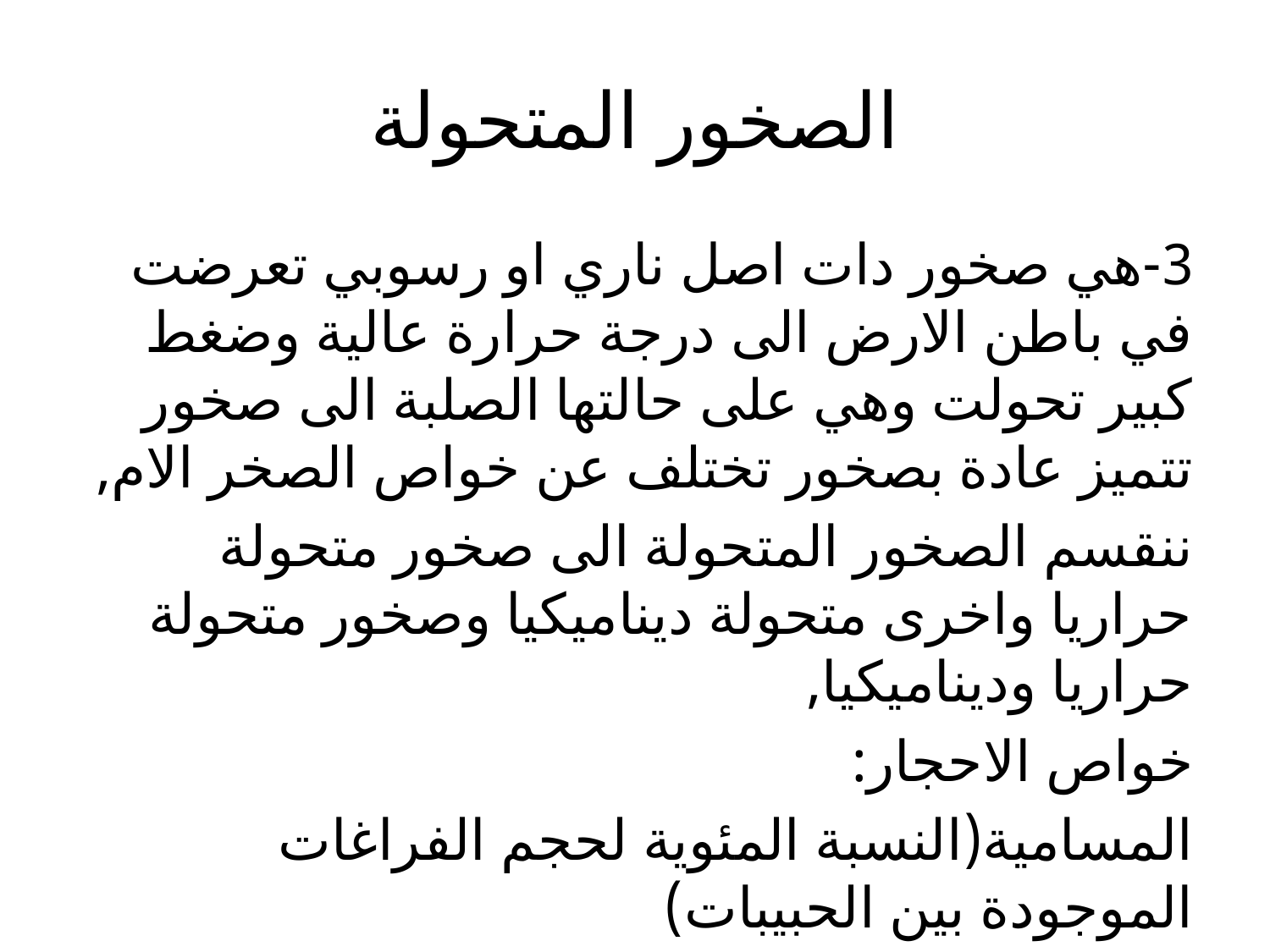

# الصخور المتحولة
3-هي صخور دات اصل ناري او رسوبي تعرضت في باطن الارض الى درجة حرارة عالية وضغط كبير تحولت وهي على حالتها الصلبة الى صخور تتميز عادة بصخور تختلف عن خواص الصخر الام,
ننقسم الصخور المتحولة الى صخور متحولة حراريا واخرى متحولة ديناميكيا وصخور متحولة حراريا وديناميكيا,
خواص الاحجار:
المسامية(النسبة المئوية لحجم الفراغات الموجودة بين الحبيبات)